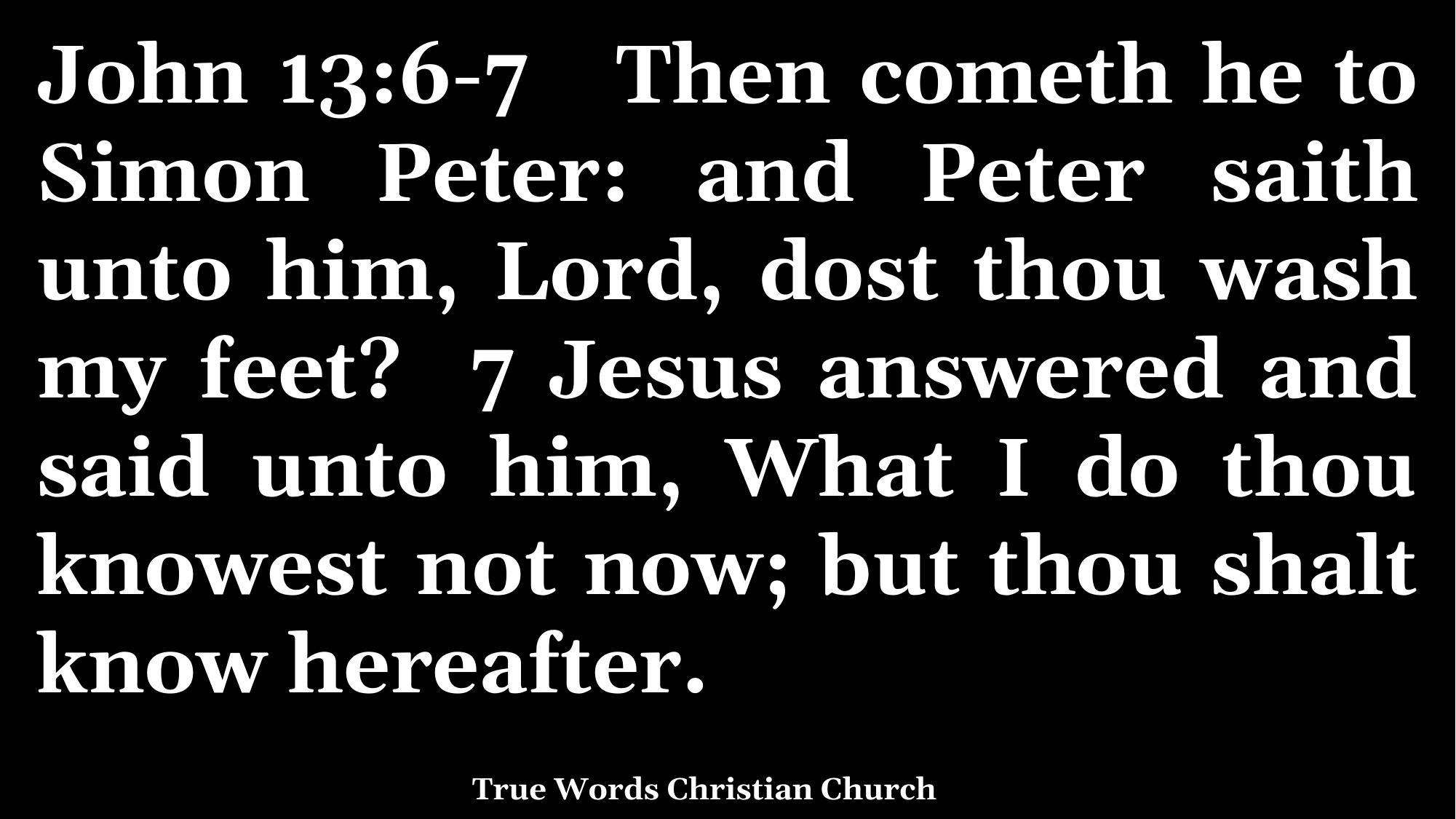

John 13:6-7   Then cometh he to Simon Peter: and Peter saith unto him, Lord, dost thou wash my feet?  7 Jesus answered and said unto him, What I do thou knowest not now; but thou shalt know hereafter.
True Words Christian Church